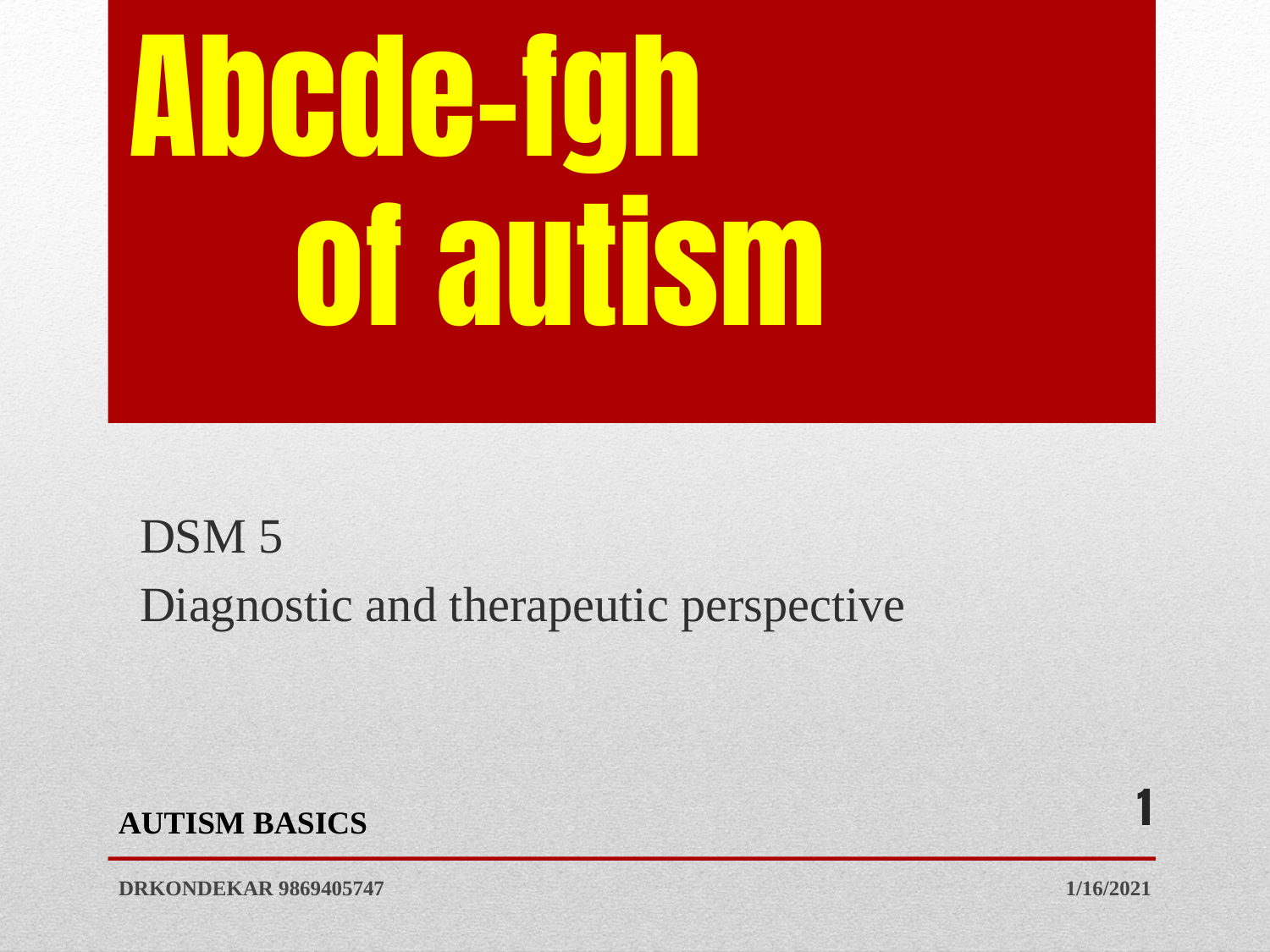

# Abcde-fgh                   of autism
DSM 5
Diagnostic and therapeutic perspective
1
AUTISM BASICS
DRKONDEKAR 9869405747
1/16/2021